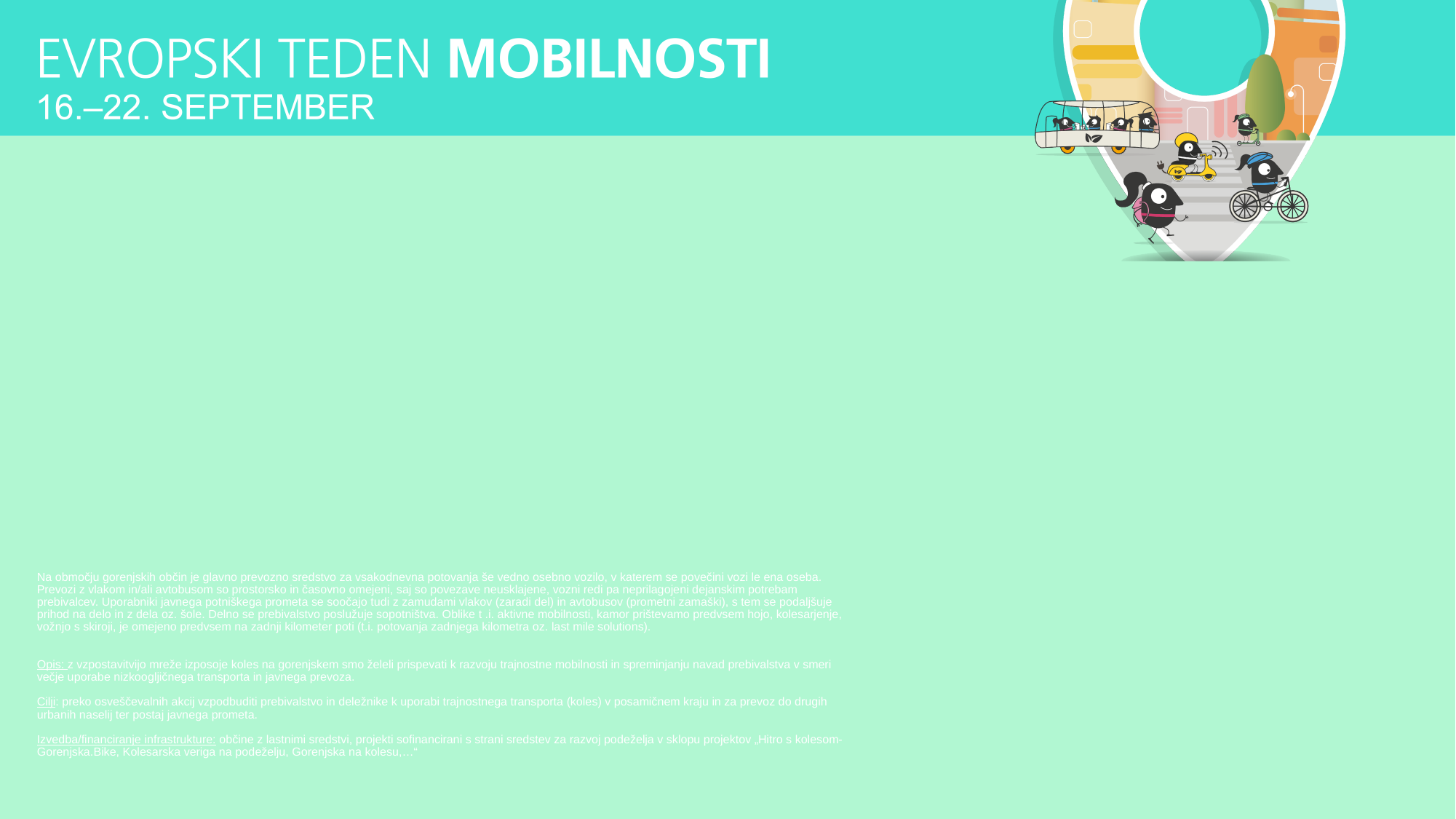

# Na območju gorenjskih občin je glavno prevozno sredstvo za vsakodnevna potovanja še vedno osebno vozilo, v katerem se povečini vozi le ena oseba. Prevozi z vlakom in/ali avtobusom so prostorsko in časovno omejeni, saj so povezave neusklajene, vozni redi pa neprilagojeni dejanskim potrebam prebivalcev. Uporabniki javnega potniškega prometa se soočajo tudi z zamudami vlakov (zaradi del) in avtobusov (prometni zamaški), s tem se podaljšuje prihod na delo in z dela oz. šole. Delno se prebivalstvo poslužuje sopotništva. Oblike t .i. aktivne mobilnosti, kamor prištevamo predvsem hojo, kolesarjenje, vožnjo s skiroji, je omejeno predvsem na zadnji kilometer poti (t.i. potovanja zadnjega kilometra oz. last mile solutions). Opis: z vzpostavitvijo mreže izposoje koles na gorenjskem smo želeli prispevati k razvoju trajnostne mobilnosti in spreminjanju navad prebivalstva v smeri  večje uporabe nizkoogljičnega transporta in javnega prevoza. Cilji: preko osveščevalnih akcij vzpodbuditi prebivalstvo in deležnike k uporabi trajnostnega transporta (koles) v posamičnem kraju in za prevoz do drugih urbanih naselij ter postaj javnega prometa. Izvedba/financiranje infrastrukture: občine z lastnimi sredstvi, projekti sofinancirani s strani sredstev za razvoj podeželja v sklopu projektov „Hitro s kolesom-Gorenjska.Bike, Kolesarska veriga na podeželju, Gorenjska na kolesu,…“